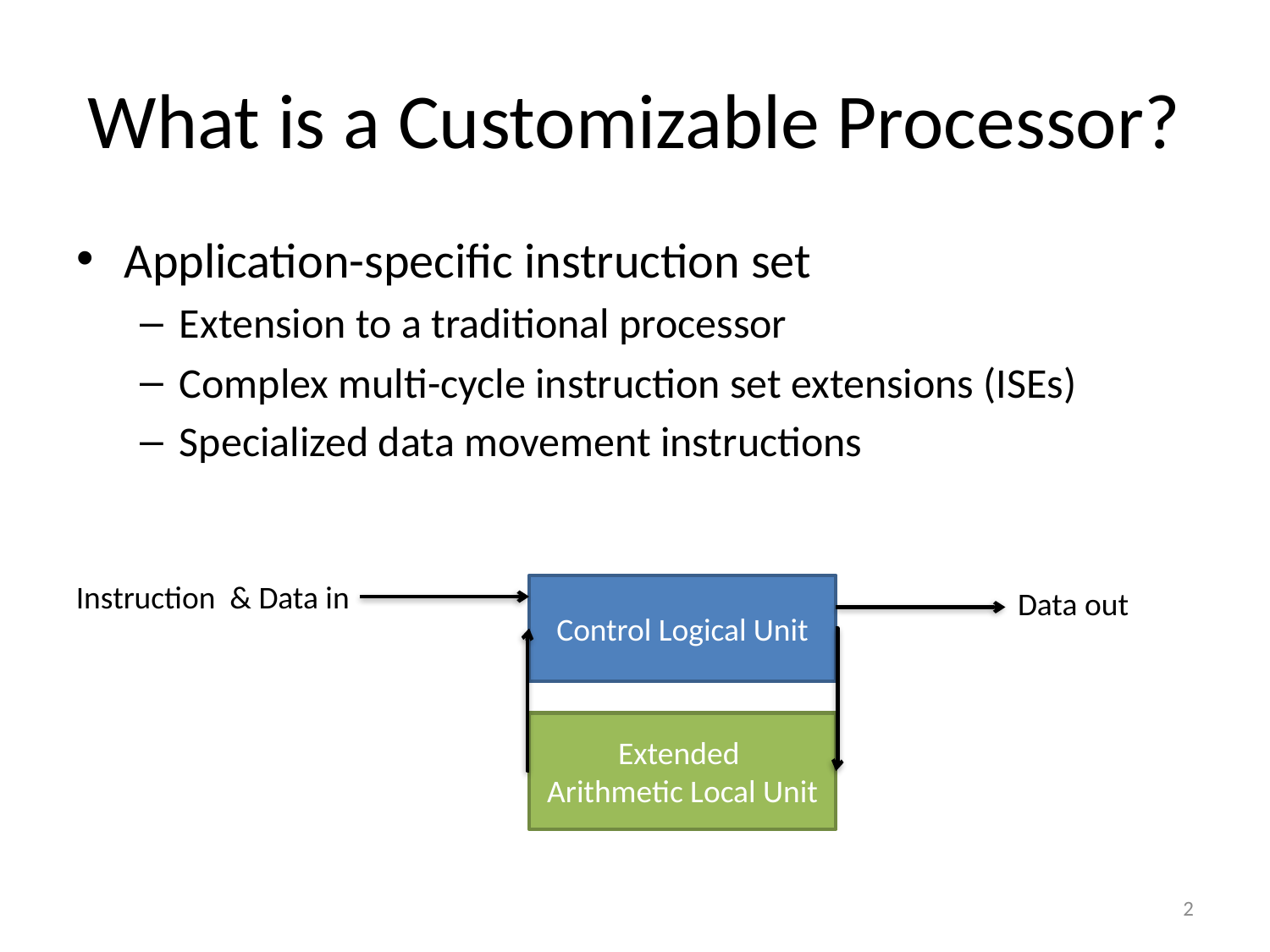

# What is a Customizable Processor?
Application-specific instruction set
Extension to a traditional processor
Complex multi-cycle instruction set extensions (ISEs)
Specialized data movement instructions
Instruction  & Data in
Control Logical Unit
Data out
Extended
Arithmetic Local Unit
2